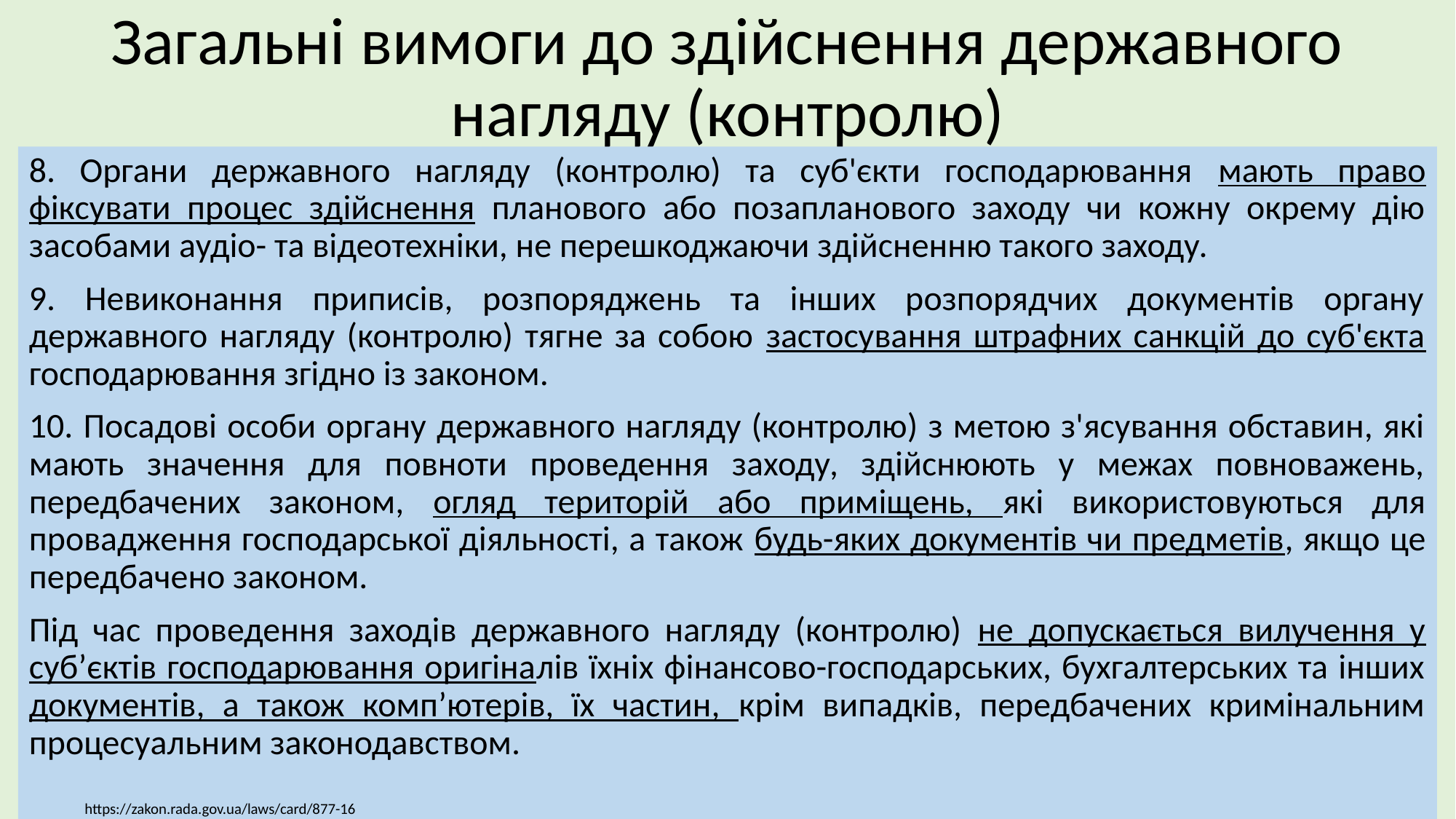

# Загальні вимоги до здійснення державного нагляду (контролю)
8. Органи державного нагляду (контролю) та суб'єкти господарювання мають право фіксувати процес здійснення планового або позапланового заходу чи кожну окрему дію засобами аудіо- та відеотехніки, не перешкоджаючи здійсненню такого заходу.
9. Невиконання приписів, розпоряджень та інших розпорядчих документів органу державного нагляду (контролю) тягне за собою застосування штрафних санкцій до суб'єкта господарювання згідно із законом.
10. Посадові особи органу державного нагляду (контролю) з метою з'ясування обставин, які мають значення для повноти проведення заходу, здійснюють у межах повноважень, передбачених законом, огляд територій або приміщень, які використовуються для провадження господарської діяльності, а також будь-яких документів чи предметів, якщо це передбачено законом.
Під час проведення заходів державного нагляду (контролю) не допускається вилучення у суб’єктів господарювання оригіналів їхніх фінансово-господарських, бухгалтерських та інших документів, а також комп’ютерів, їх частин, крім випадків, передбачених кримінальним процесуальним законодавством.

https://zakon.rada.gov.ua/laws/card/877-16